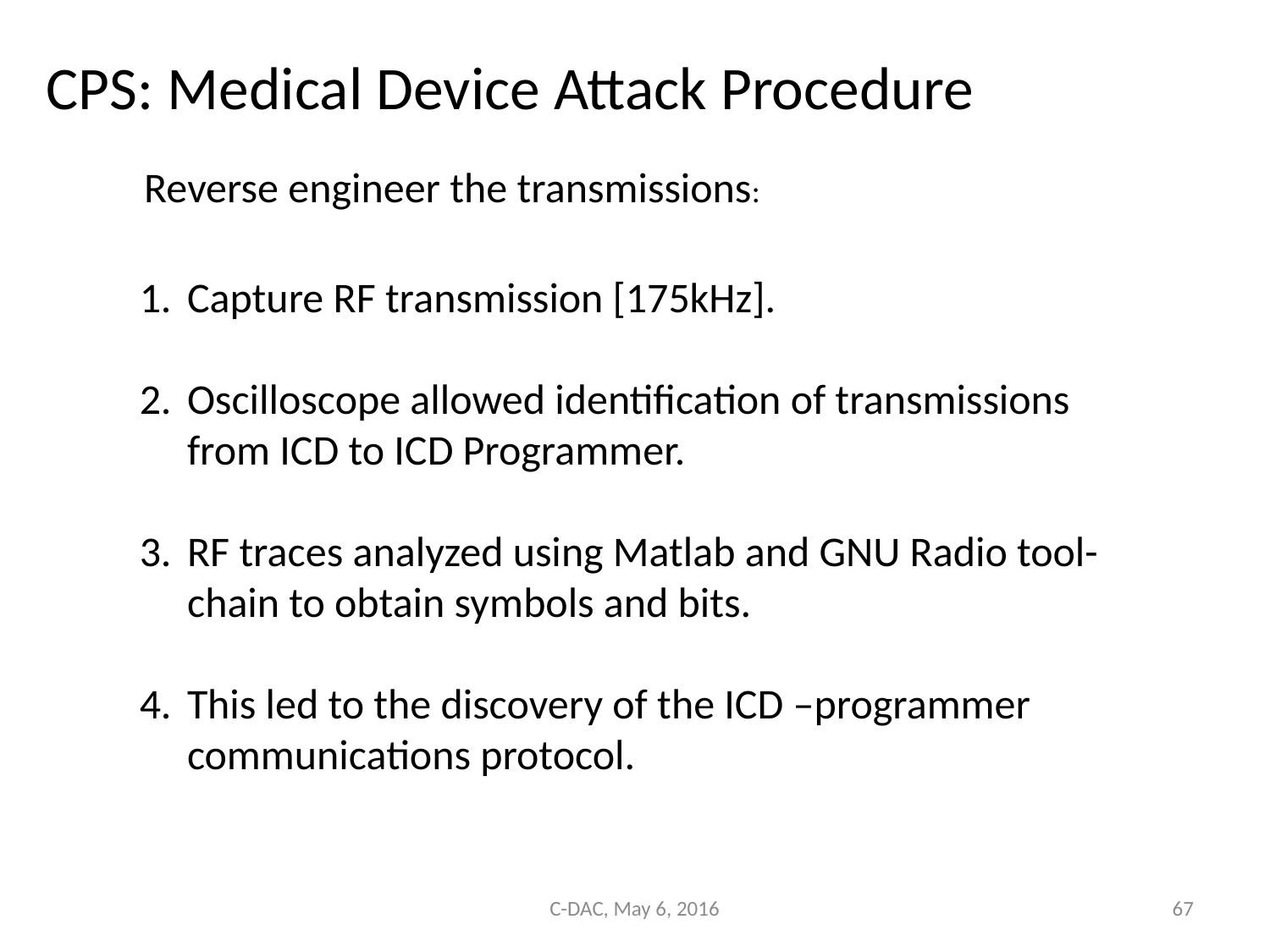

# CPS: Medical Device Attack Procedure
Reverse engineer the transmissions:
Capture RF transmission [175kHz].
Oscilloscope allowed identification of transmissions from ICD to ICD Programmer.
RF traces analyzed using Matlab and GNU Radio tool-chain to obtain symbols and bits.
This led to the discovery of the ICD –programmer communications protocol.
C-DAC, May 6, 2016
67